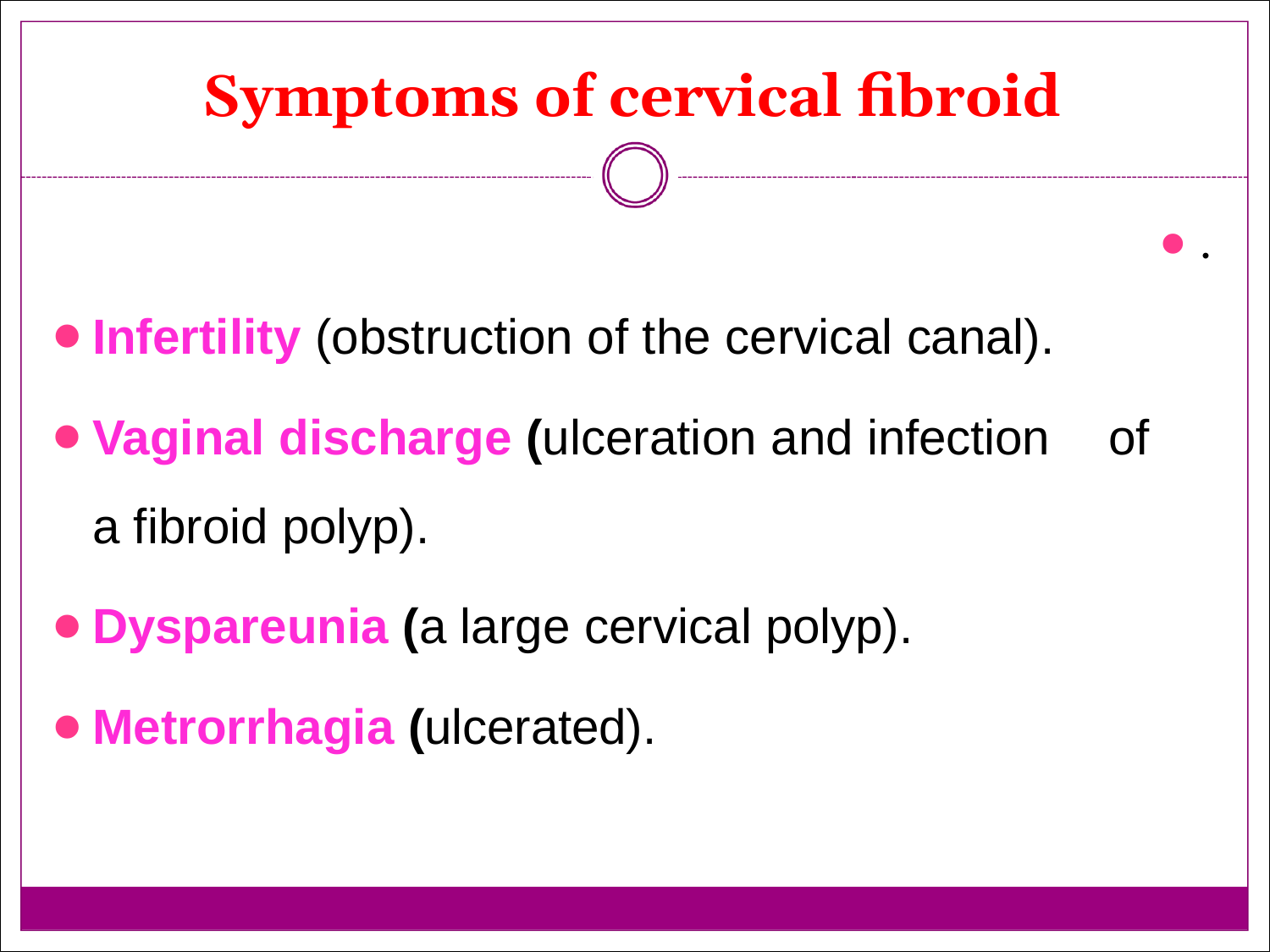

# Symptoms of cervical fibroid

.
Infertility (obstruction of the cervical canal).
Vaginal discharge (ulceration and infection 	of a fibroid polyp).
Dyspareunia (a large cervical polyp).
Metrorrhagia (ulcerated).